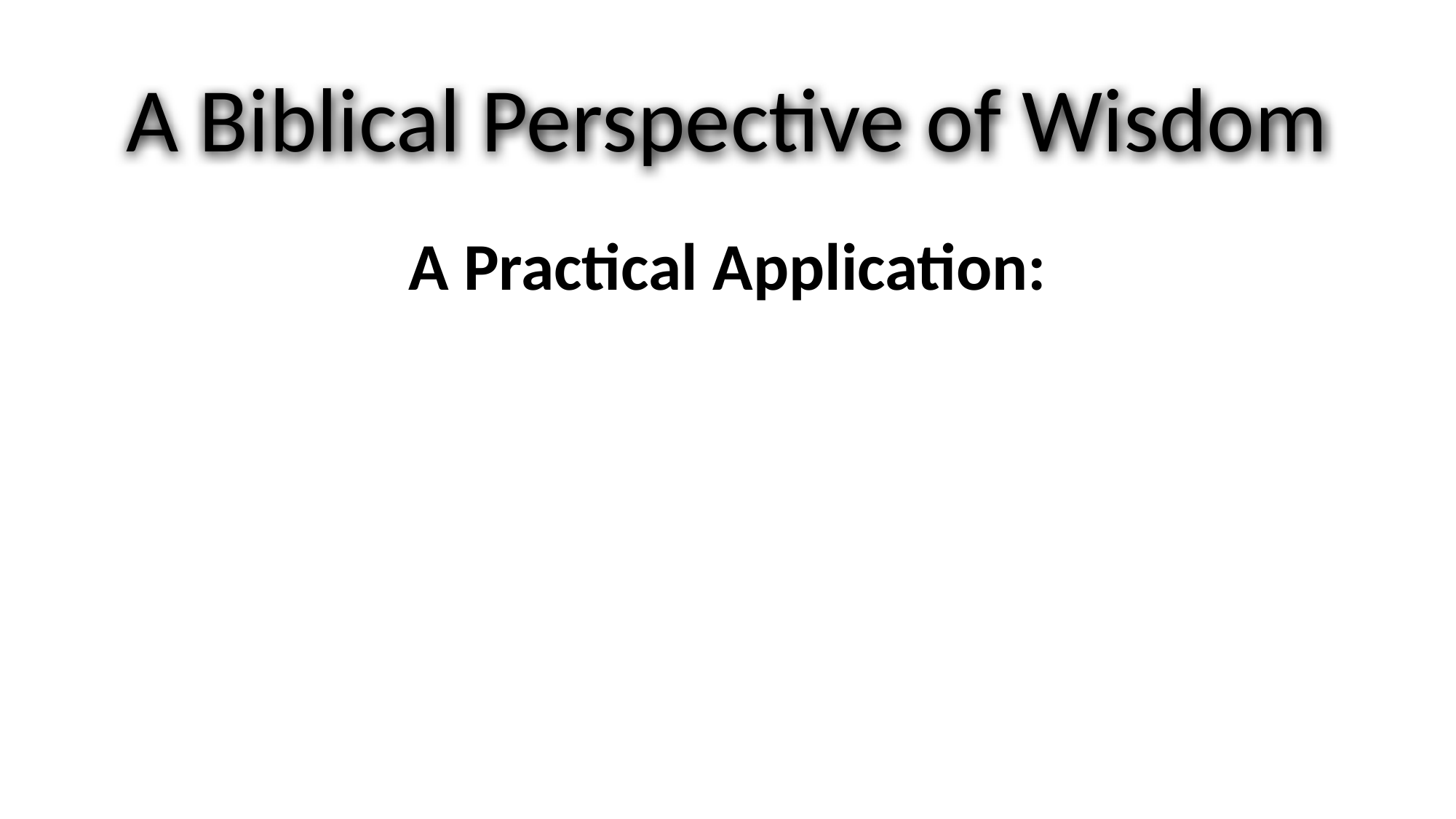

# A Biblical Perspective of Wisdom
A Practical Application: